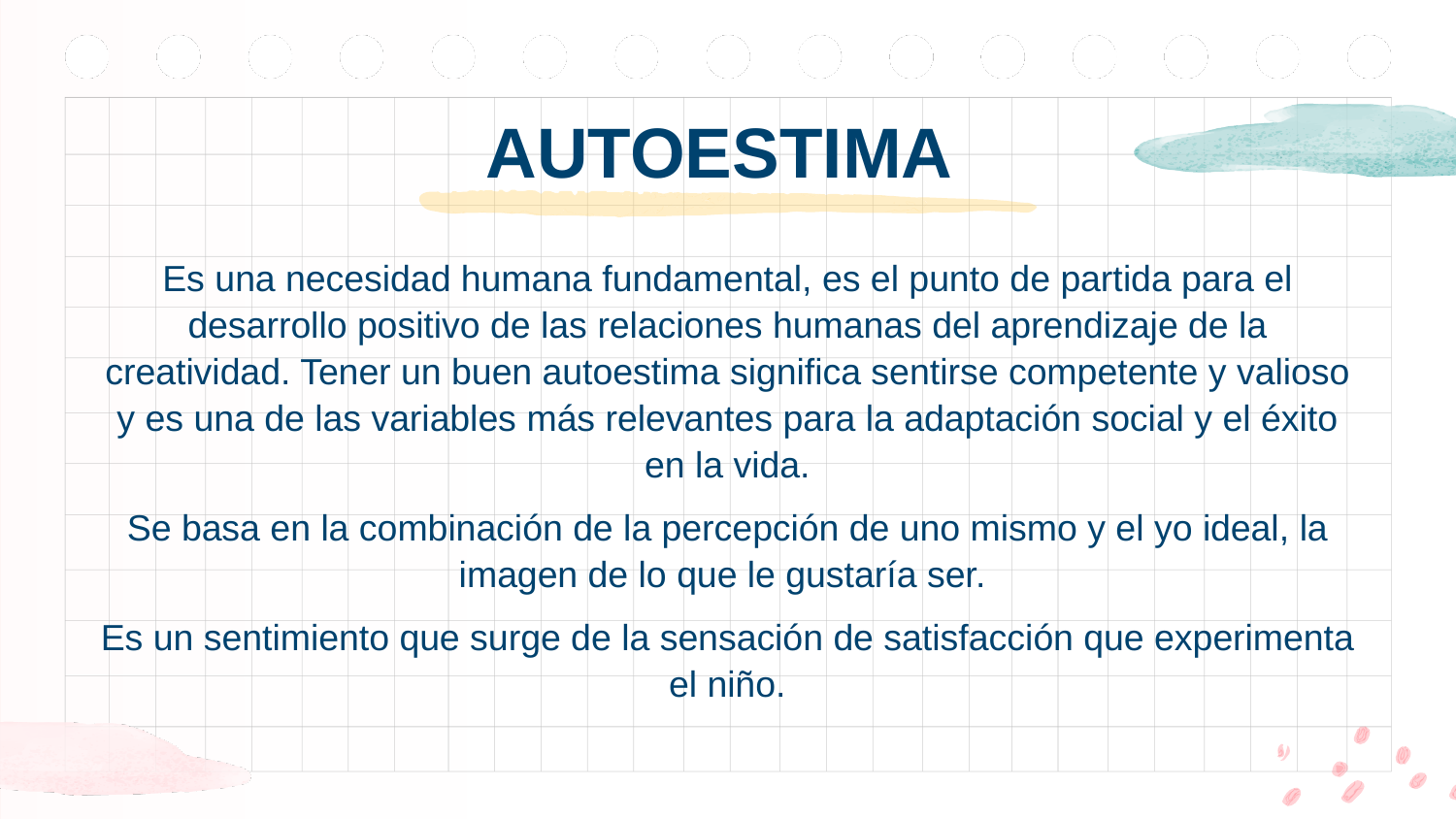

# AUTOESTIMA

Es una necesidad humana fundamental, es el punto de partida para el desarrollo positivo de las relaciones humanas del aprendizaje de la creatividad. Tener un buen autoestima significa sentirse competente y valioso y es una de las variables más relevantes para la adaptación social y el éxito en la vida.
Se basa en la combinación de la percepción de uno mismo y el yo ideal, la imagen de lo que le gustaría ser.
Es un sentimiento que surge de la sensación de satisfacción que experimenta el niño.